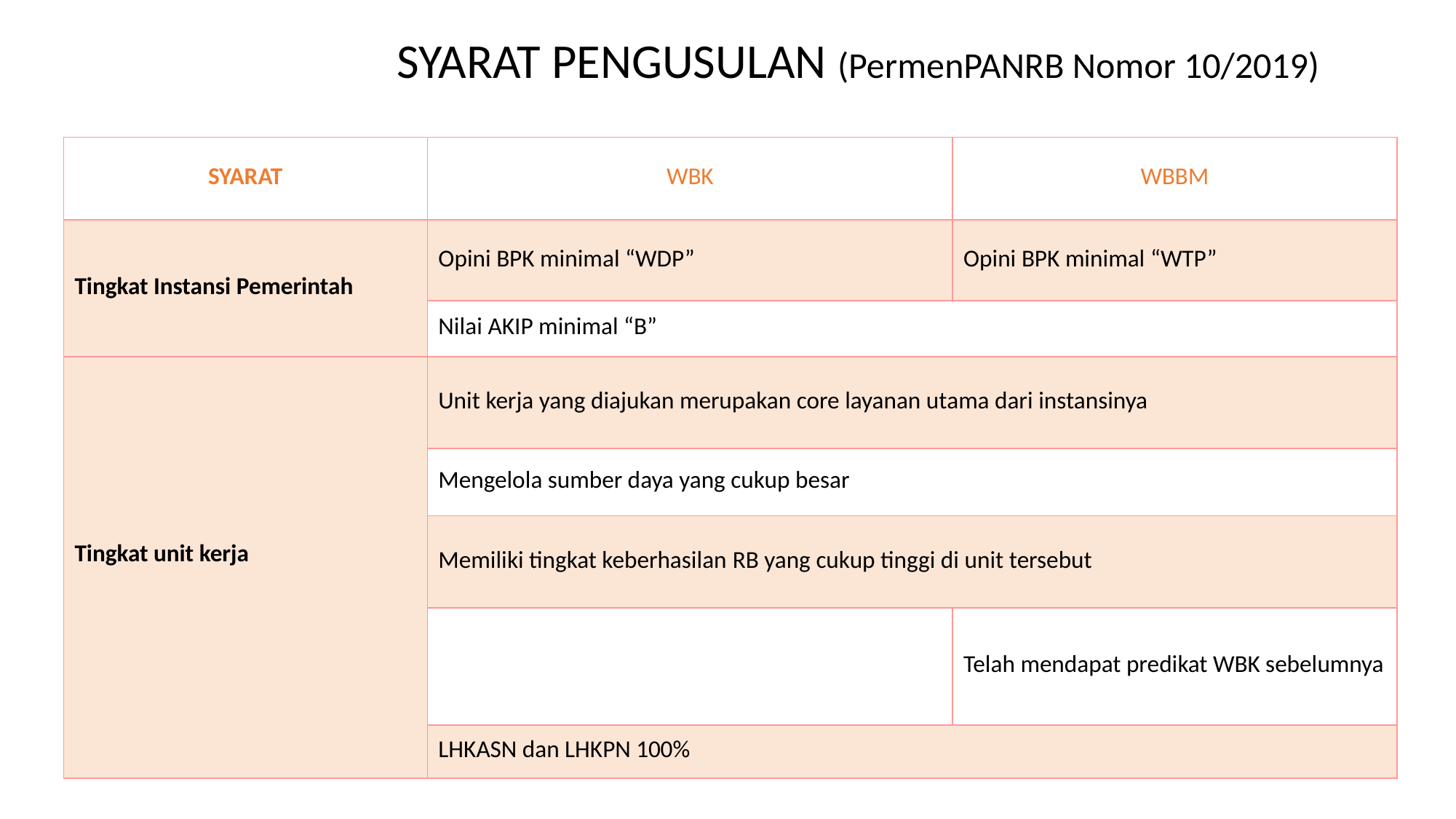

# SYARAT PENGUSULAN (PermenPANRB Nomor 10/2019)
| SYARAT | WBK | WBBM |
| --- | --- | --- |
| Tingkat Instansi Pemerintah | Opini BPK minimal “WDP” | Opini BPK minimal “WTP” |
|  | Nilai AKIP minimal “B” |  |
| Tingkat unit kerja | Unit kerja yang diajukan merupakan core layanan utama dari instansinya |  |
|  | Mengelola sumber daya yang cukup besar |  |
|  | Memiliki tingkat keberhasilan RB yang cukup tinggi di unit tersebut |  |
|  |  | Telah mendapat predikat WBK sebelumnya |
|  | LHKASN dan LHKPN 100% |  |